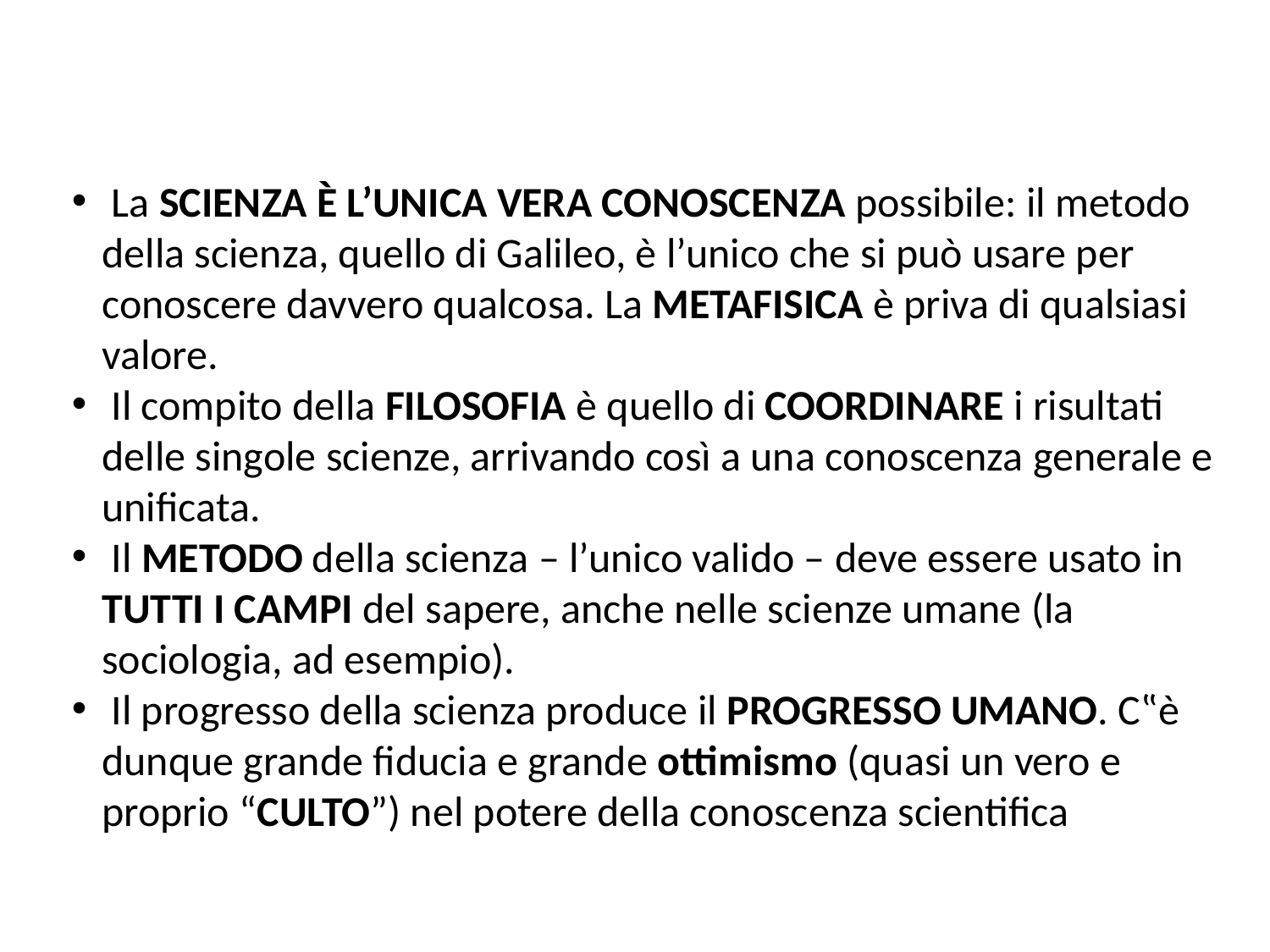

La SCIENZA È L’UNICA VERA CONOSCENZA possibile: il metodo della scienza, quello di Galileo, è l’unico che si può usare per conoscere davvero qualcosa. La METAFISICA è priva di qualsiasi valore.
 Il compito della FILOSOFIA è quello di COORDINARE i risultati delle singole scienze, arrivando così a una conoscenza generale e unificata.
 Il METODO della scienza – l’unico valido – deve essere usato in TUTTI I CAMPI del sapere, anche nelle scienze umane (la sociologia, ad esempio).
 Il progresso della scienza produce il PROGRESSO UMANO. C‟è dunque grande fiducia e grande ottimismo (quasi un vero e proprio “CULTO”) nel potere della conoscenza scientifica